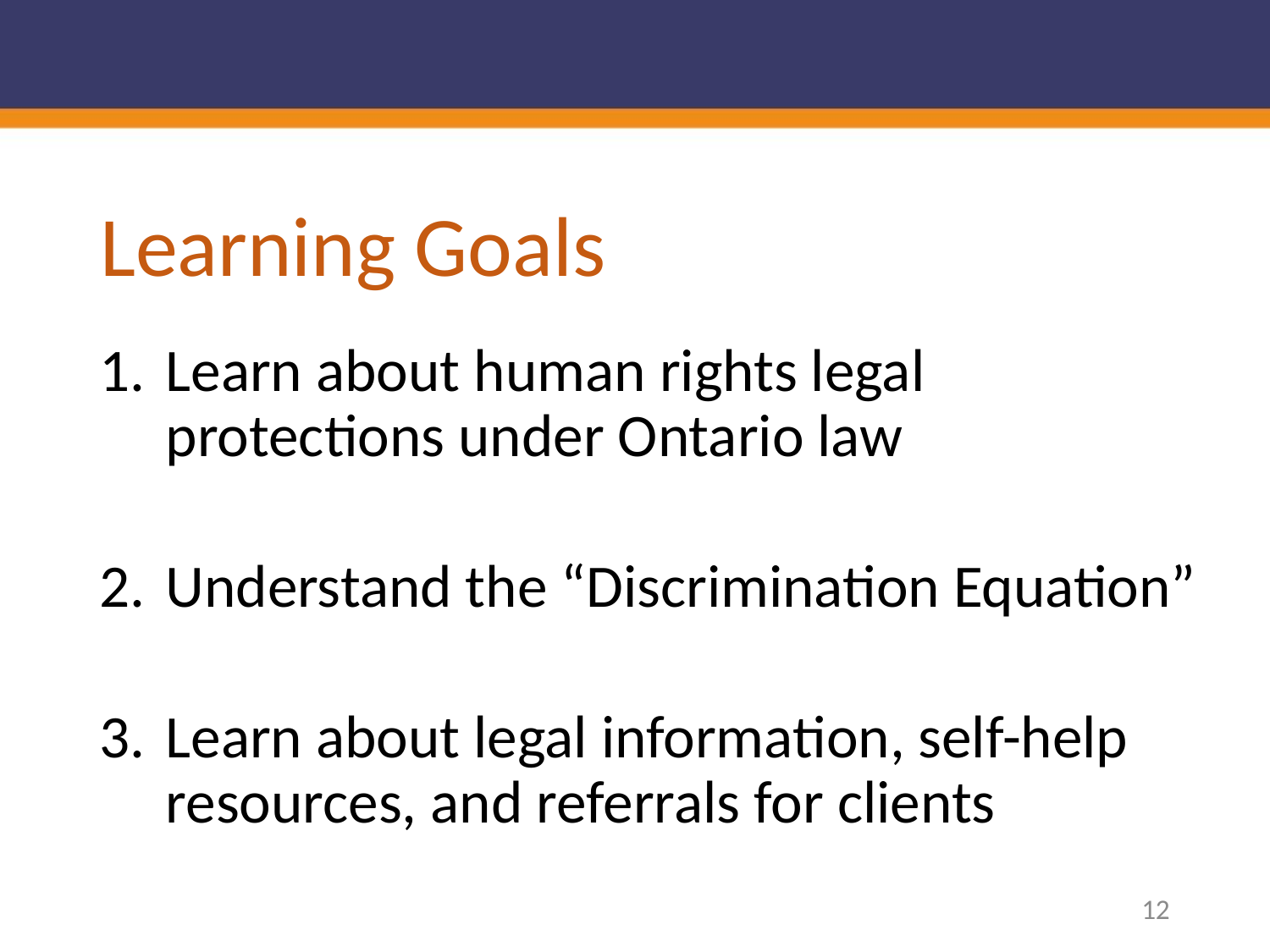

# Learning Goals
Learn about human rights legal protections under Ontario law

Understand the “Discrimination Equation”

Learn about legal information, self-help resources, and referrals for clients

12